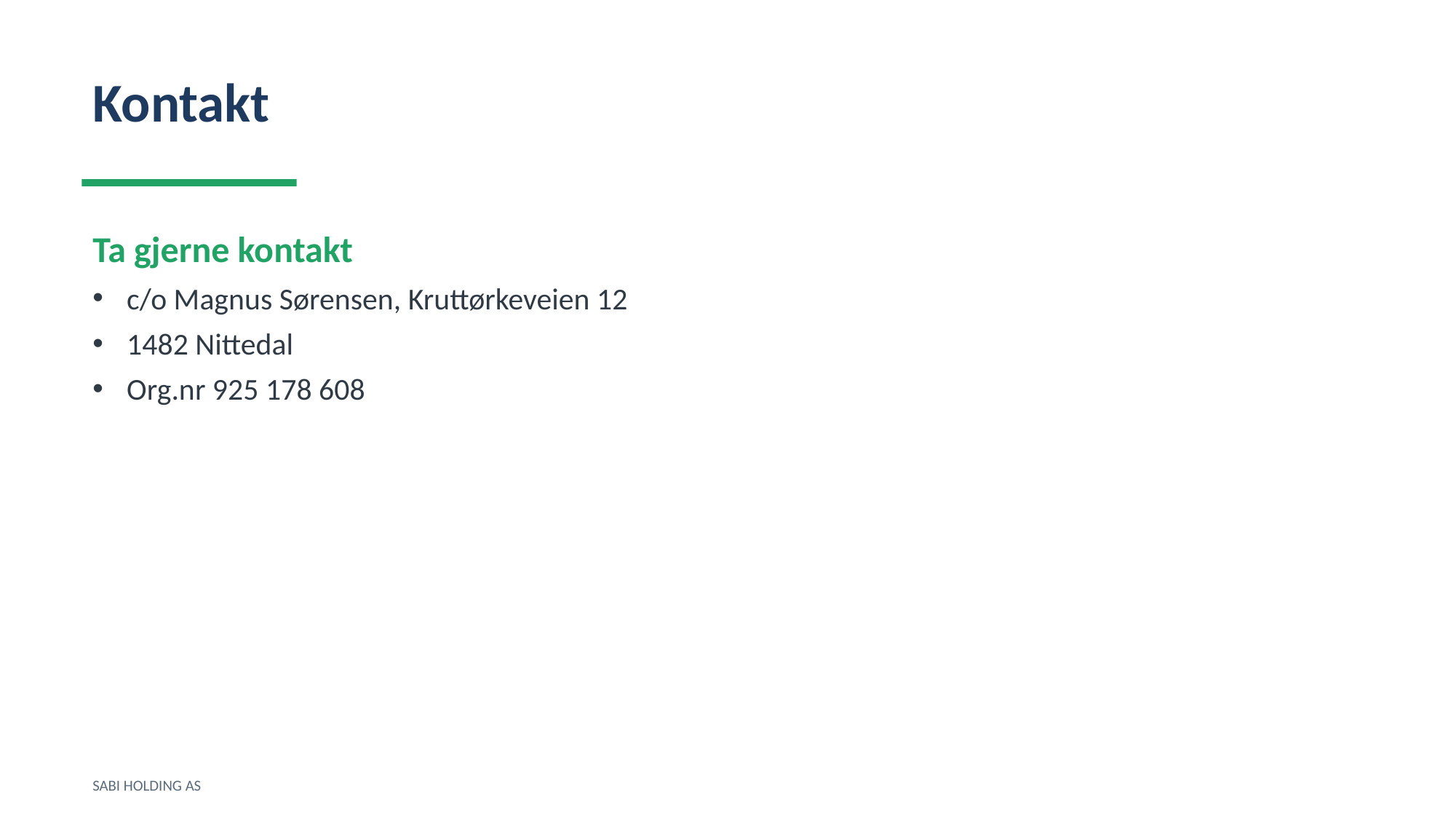

Kontakt

Ta gjerne kontakt
c/o Magnus Sørensen, Kruttørkeveien 12
1482 Nittedal
Org.nr 925 178 608
SABI HOLDING AS